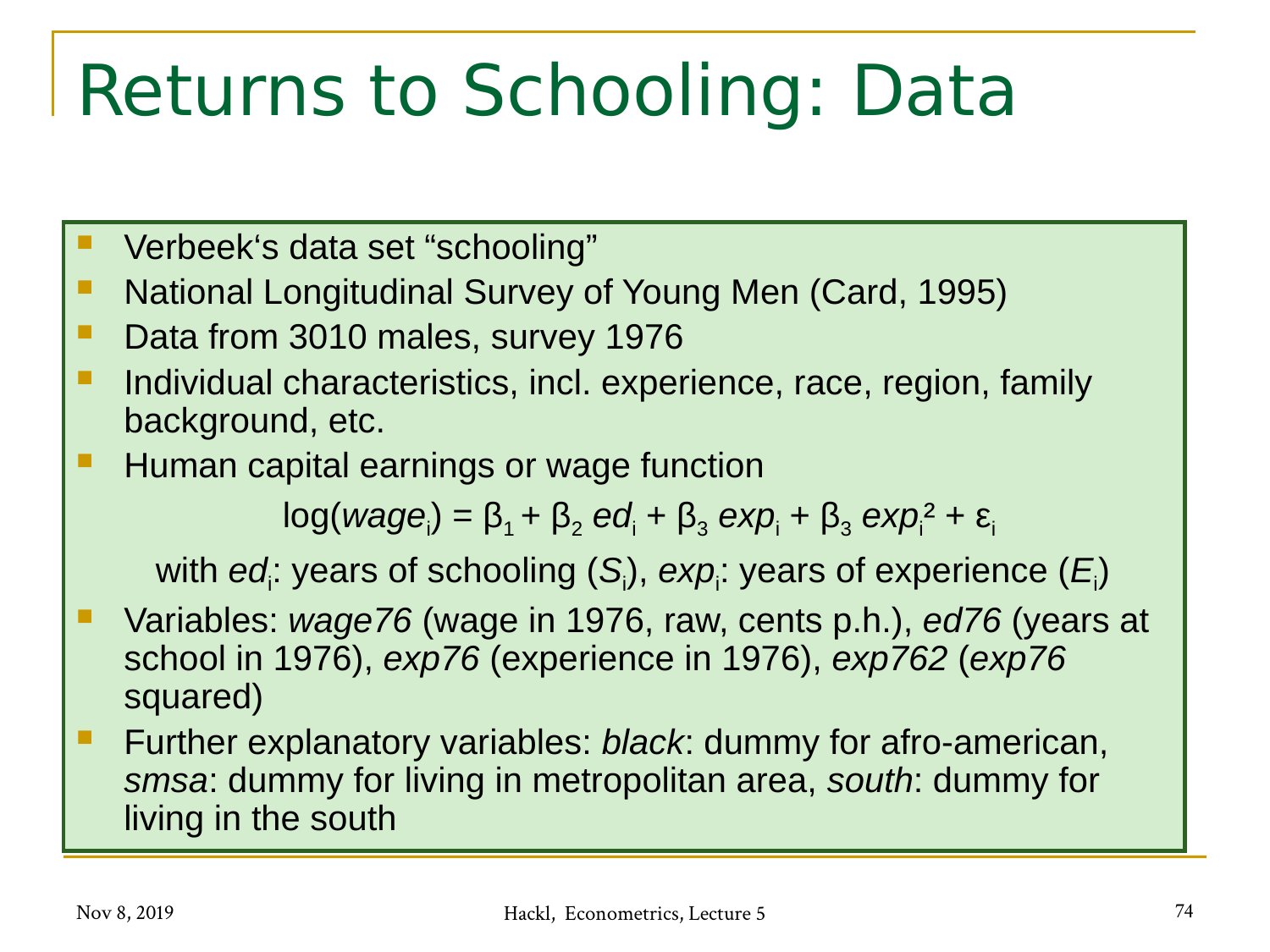

# Returns to Schooling: Data
Verbeek‘s data set “schooling”
National Longitudinal Survey of Young Men (Card, 1995)
Data from 3010 males, survey 1976
Individual characteristics, incl. experience, race, region, family background, etc.
Human capital earnings or wage function
		log(wagei) = β1 + β2 edi + β3 expi + β3 expi² + εi
	with edi: years of schooling (Si), expi: years of experience (Ei)
Variables: wage76 (wage in 1976, raw, cents p.h.), ed76 (years at school in 1976), exp76 (experience in 1976), exp762 (exp76 squared)
Further explanatory variables: black: dummy for afro-american, smsa: dummy for living in metropolitan area, south: dummy for living in the south
Nov 8, 2019
74
Hackl,  Econometrics, Lecture 5